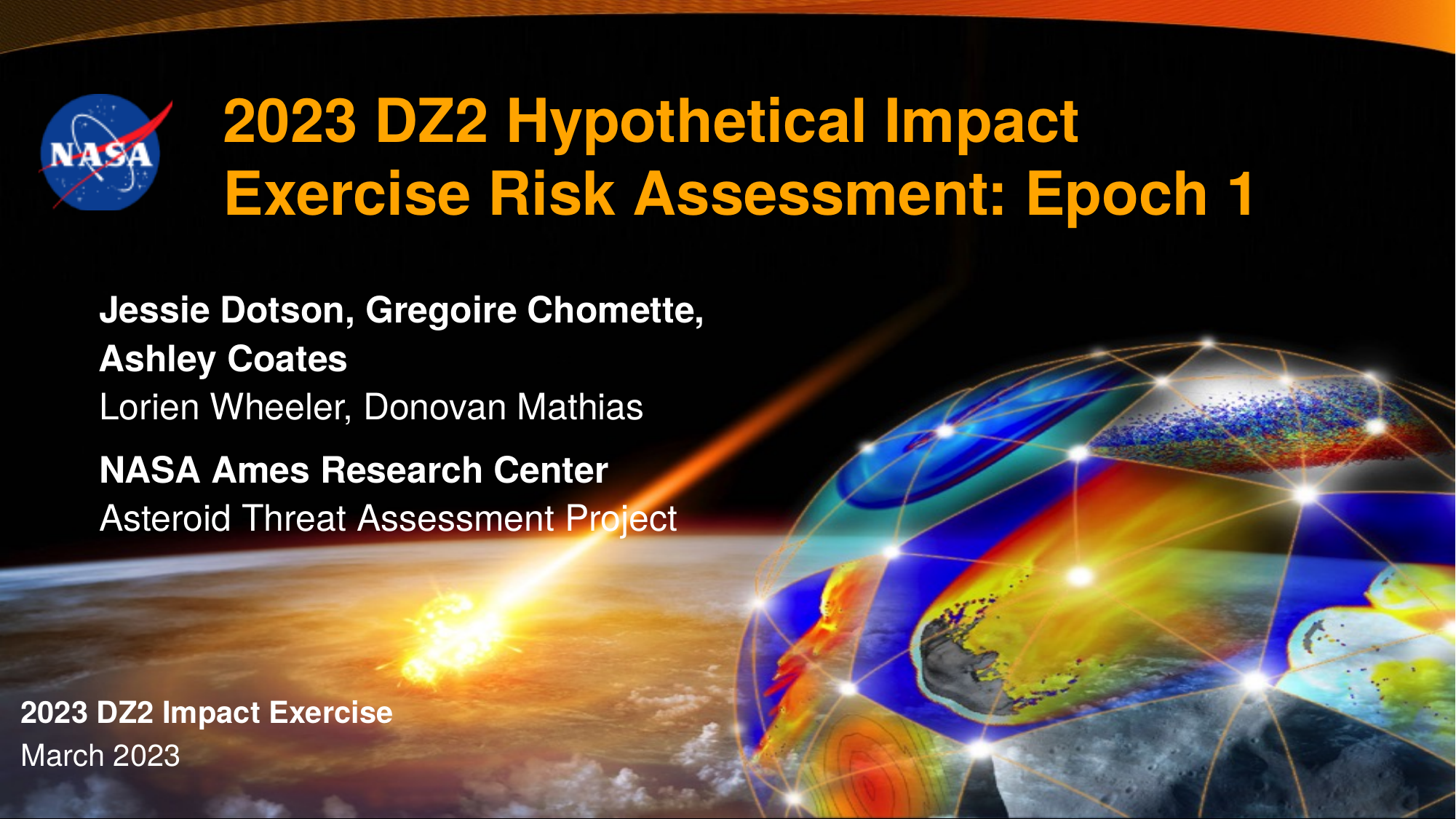

# 2023 DZ2 Hypothetical Impact Exercise Risk Assessment: Epoch 1
Jessie Dotson, Gregoire Chomette, Ashley Coates
Lorien Wheeler, Donovan Mathias

NASA Ames Research Center
Asteroid Threat Assessment Project